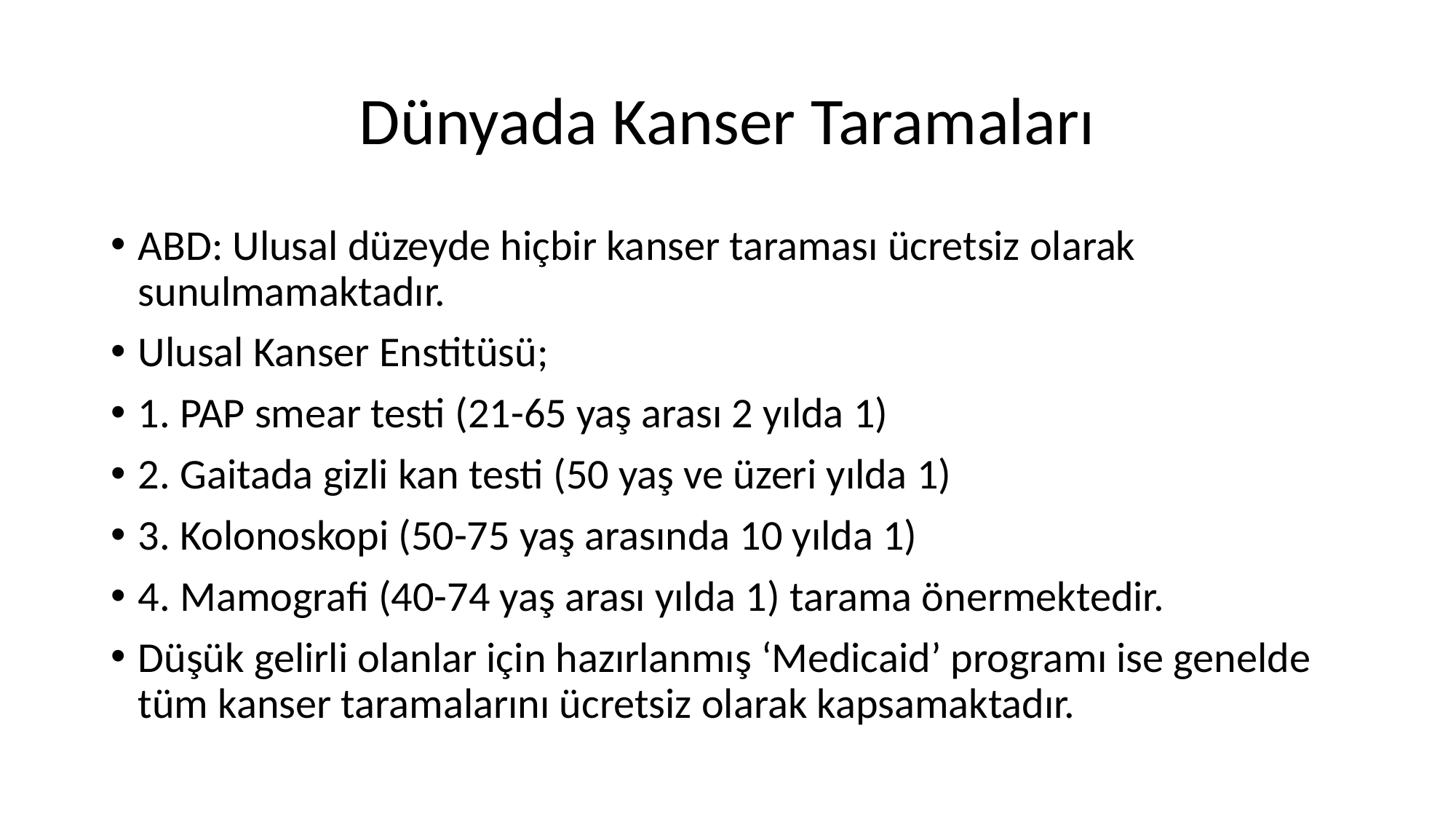

# Dünyada Kanser Taramaları
ABD: Ulusal düzeyde hiçbir kanser taraması ücretsiz olarak sunulmamaktadır.
Ulusal Kanser Enstitüsü;
1. PAP smear testi (21-65 yaş arası 2 yılda 1)
2. Gaitada gizli kan testi (50 yaş ve üzeri yılda 1)
3. Kolonoskopi (50-75 yaş arasında 10 yılda 1)
4. Mamografi (40-74 yaş arası yılda 1) tarama önermektedir.
Düşük gelirli olanlar için hazırlanmış ‘Medicaid’ programı ise genelde tüm kanser taramalarını ücretsiz olarak kapsamaktadır.